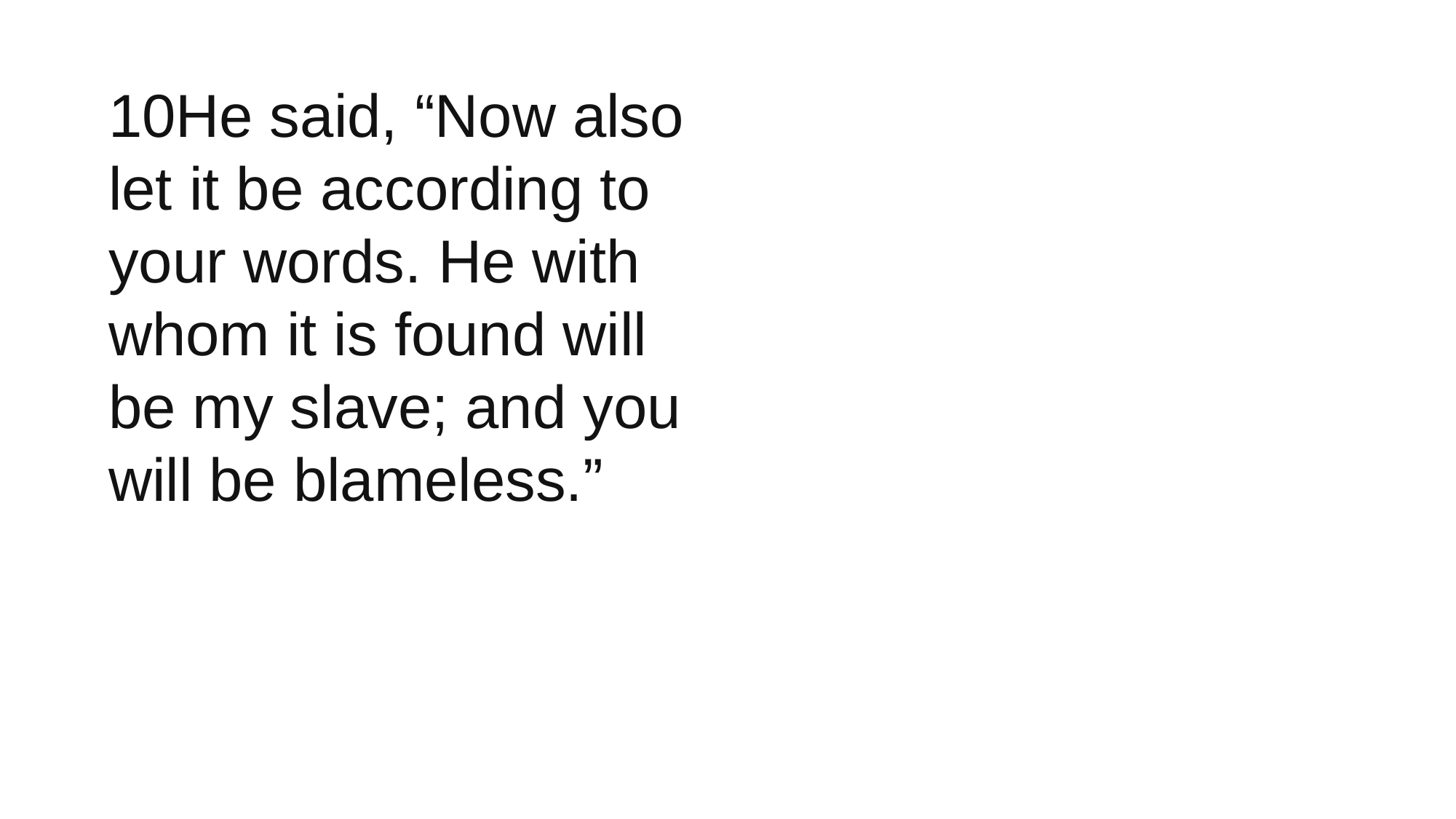

10He said, “Now also let it be according to your words. He with whom it is found will be my slave; and you will be blameless.”